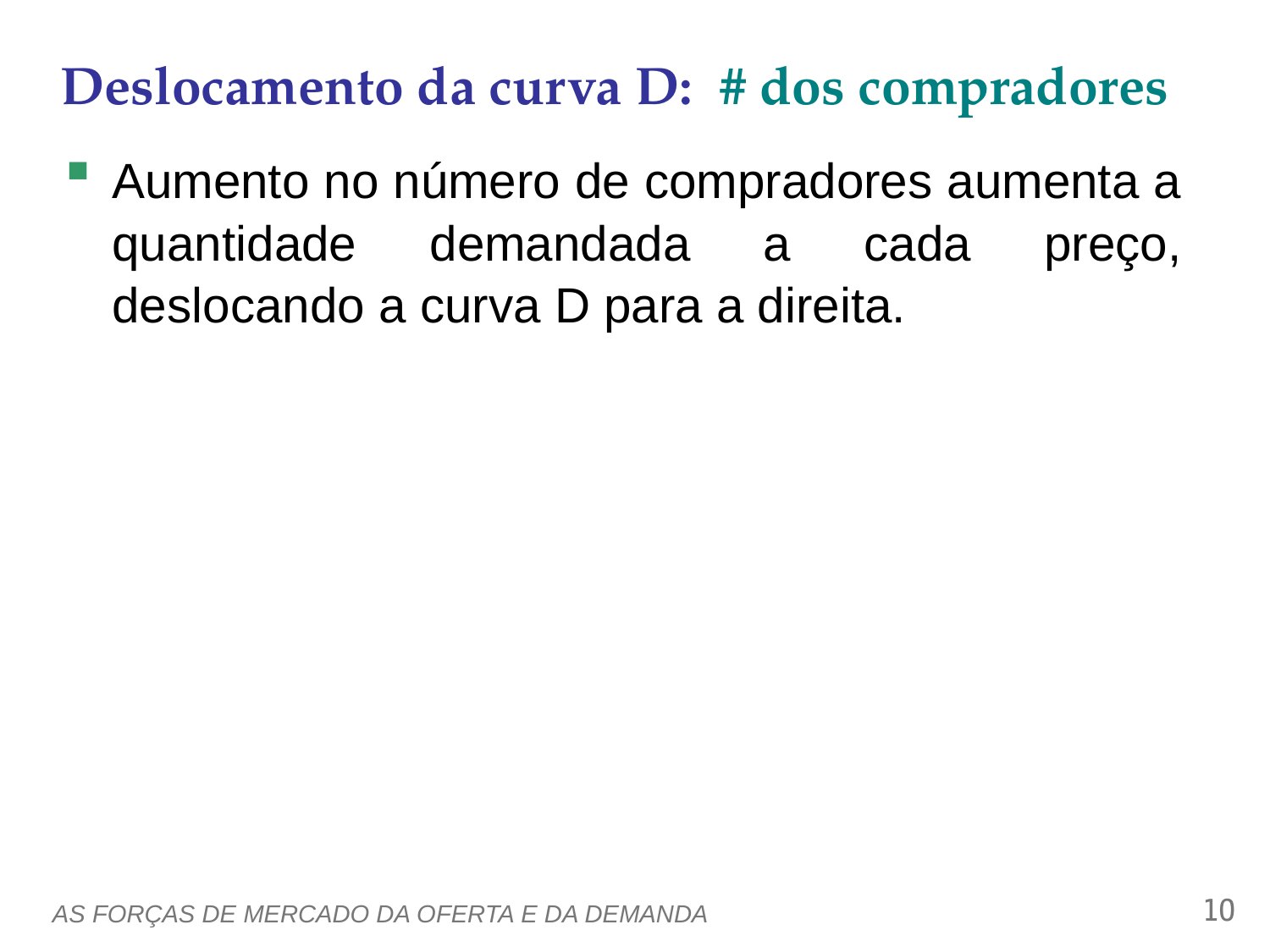

Deslocamento da curva D:  # dos compradores
0
Aumento no número de compradores aumenta a quantidade demandada a cada preço, deslocando a curva D para a direita.
10
AS FORÇAS DE MERCADO DA OFERTA E DA DEMANDA